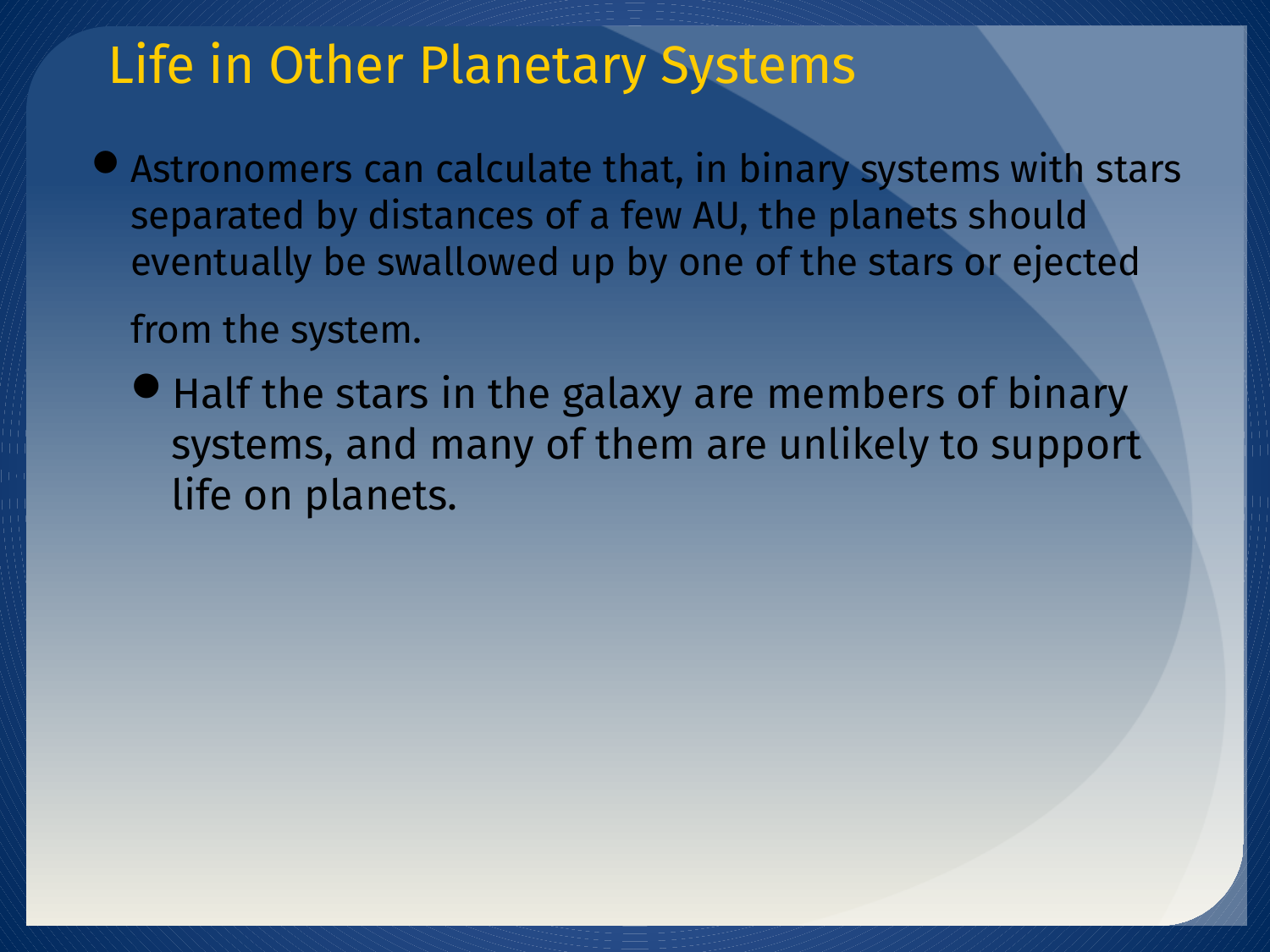

Life in Other Planetary Systems
Astronomers can calculate that, in binary systems with stars separated by distances of a few AU, the planets should eventually be swallowed up by one of the stars or ejected from the system.
Half the stars in the galaxy are members of binary systems, and many of them are unlikely to support life on planets.